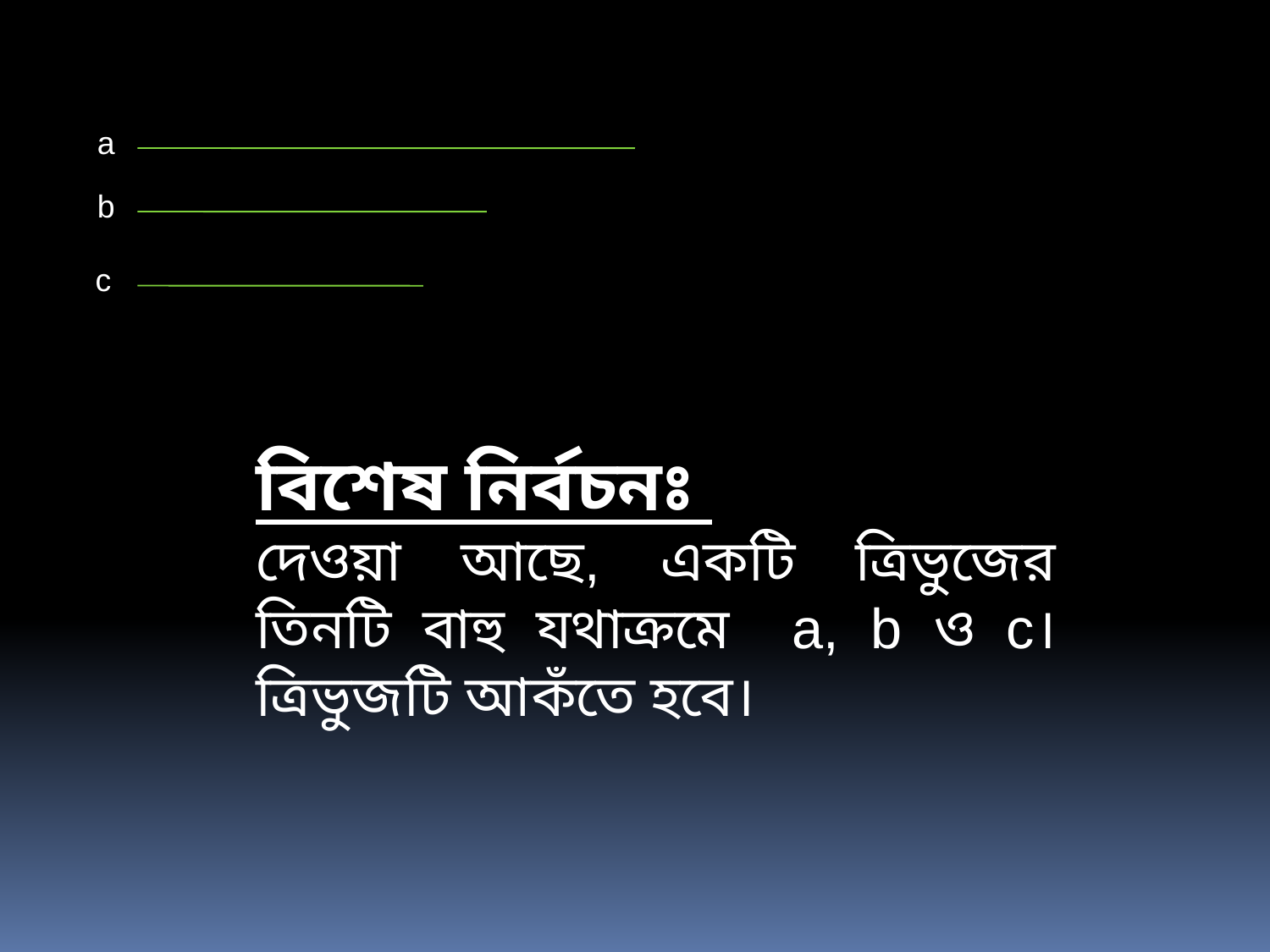

a
b
c
বিশেষ নির্বচনঃ
দেওয়া আছে, একটি ত্রিভুজের তিনটি বাহু যথাক্রমে  a, b ও c। ত্রিভুজটি আকঁতে হবে।